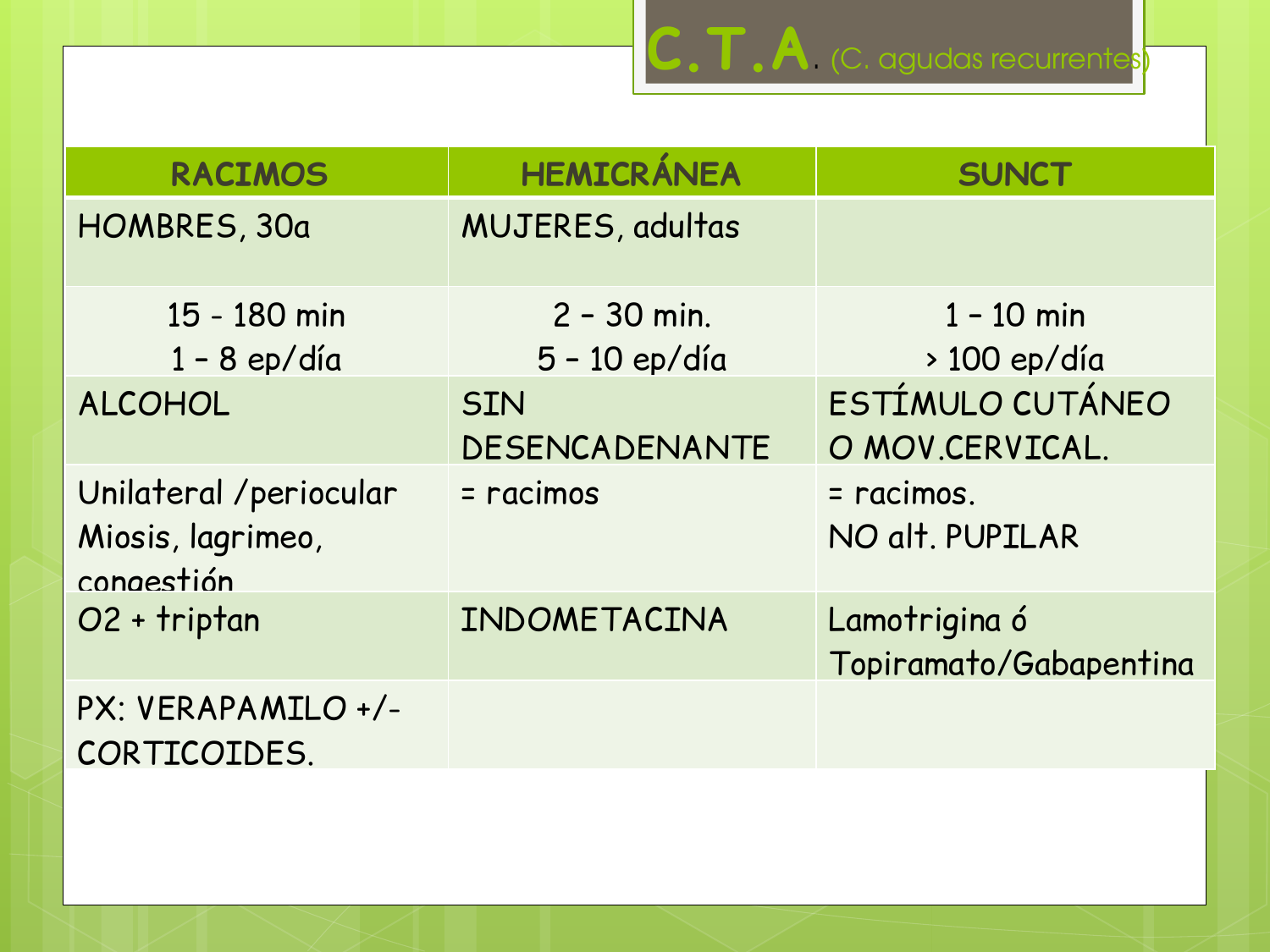

C.T.A. (C. agudas recurrentes)
| RACIMOS | HEMICRÁNEA | SUNCT |
| --- | --- | --- |
| HOMBRES, 30a | MUJERES, adultas |  |
| 15 - 180 min 1 – 8 ep/día | 2 – 30 min. 5 – 10 ep/día | 1 – 10 min > 100 ep/día |
| ALCOHOL | SIN DESENCADENANTE | ESTÍMULO CUTÁNEO O MOV.CERVICAL. |
| Unilateral /periocular Miosis, lagrimeo, congestión | = racimos | = racimos. NO alt. PUPILAR |
| O2 + triptan | INDOMETACINA | Lamotrigina ó Topiramato/Gabapentina |
| PX: VERAPAMILO +/- CORTICOIDES. |  |  |